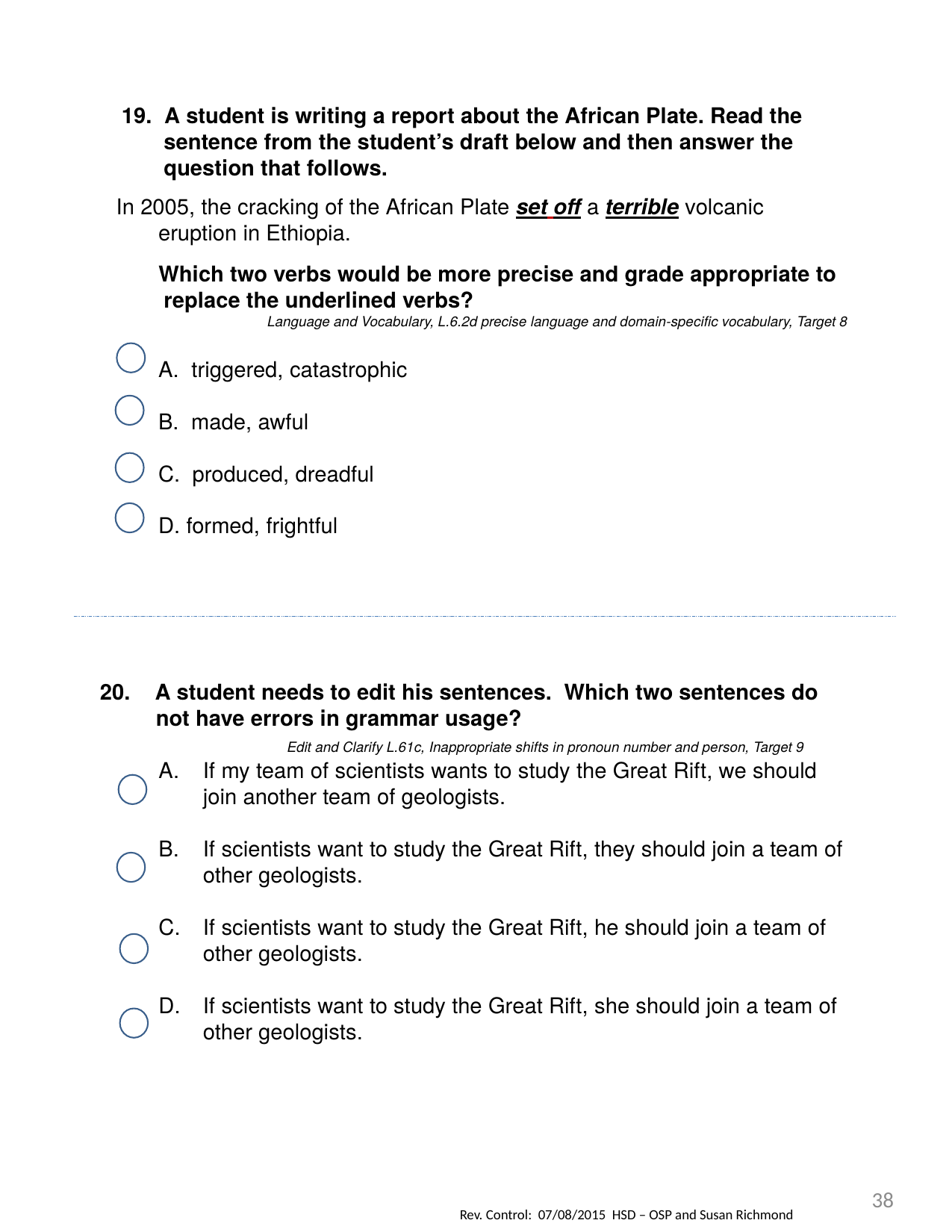

19.  A student is writing a report about the African Plate. Read the sentence from the student’s draft below and then answer the question that follows.

In 2005, the cracking of the African Plate set off a terrible volcanic eruption in Ethiopia.

      Which two verbs would be more precise and grade appropriate to replace the underlined verbs?
 Language and Vocabulary, L.6.2d precise language and domain-specific vocabulary, Target 8

A.  triggered, catastrophic

B.  made, awful

  produced, dreadful

 formed, frightful

20.    A student needs to edit his sentences.  Which two sentences do not have errors in grammar usage?
                             Edit and Clarify L.61c, Inappropriate shifts in pronoun number and person, Target 9
If my team of scientists wants to study the Great Rift, we should join another team of geologists.

If scientists want to study the Great Rift, they should join a team of other geologists.

If scientists want to study the Great Rift, he should join a team of other geologists.

If scientists want to study the Great Rift, she should join a team of other geologists.

38